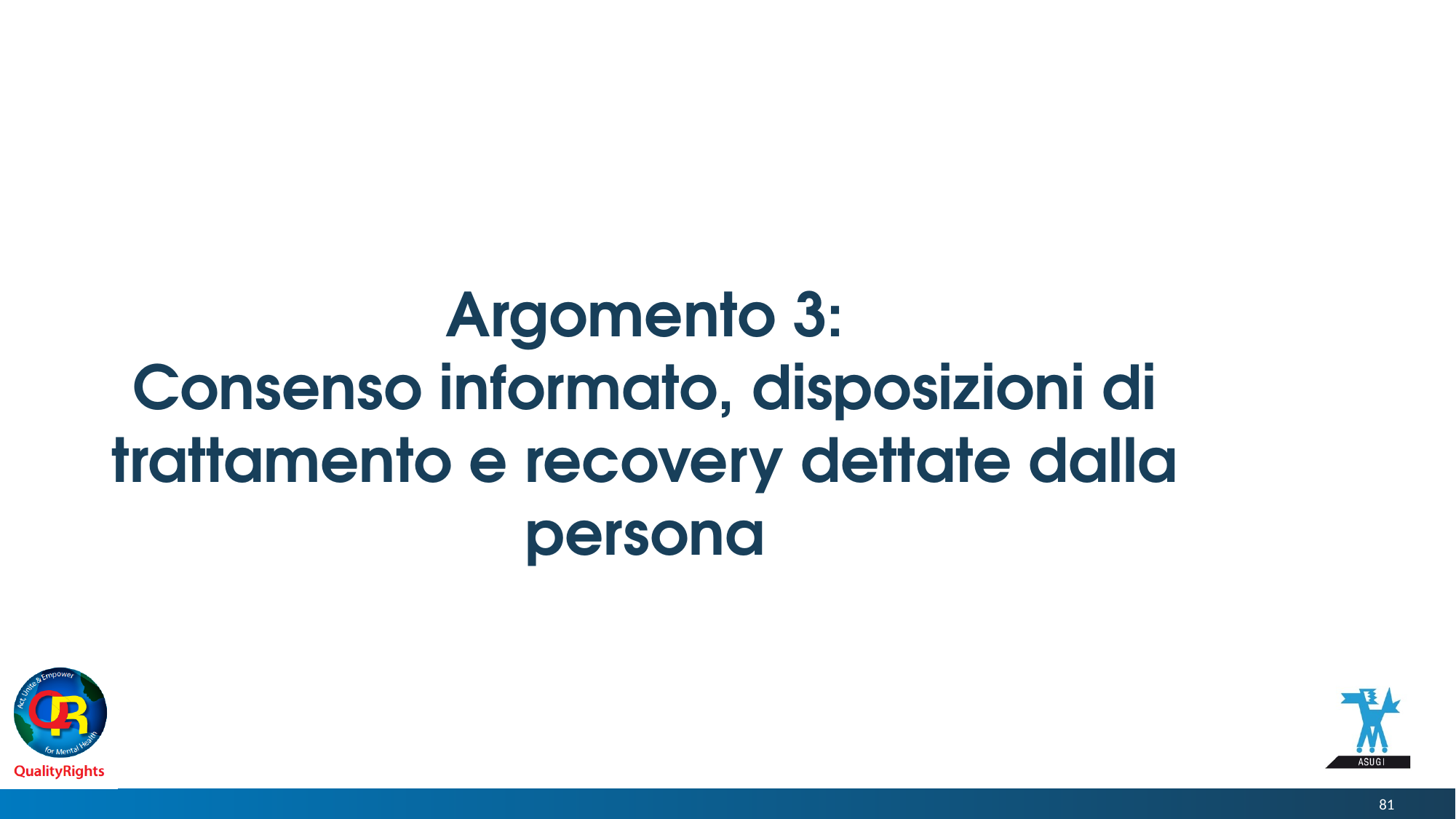

# Argomento 3: Consenso informato, disposizioni di trattamento e recovery dettate dalla persona
81